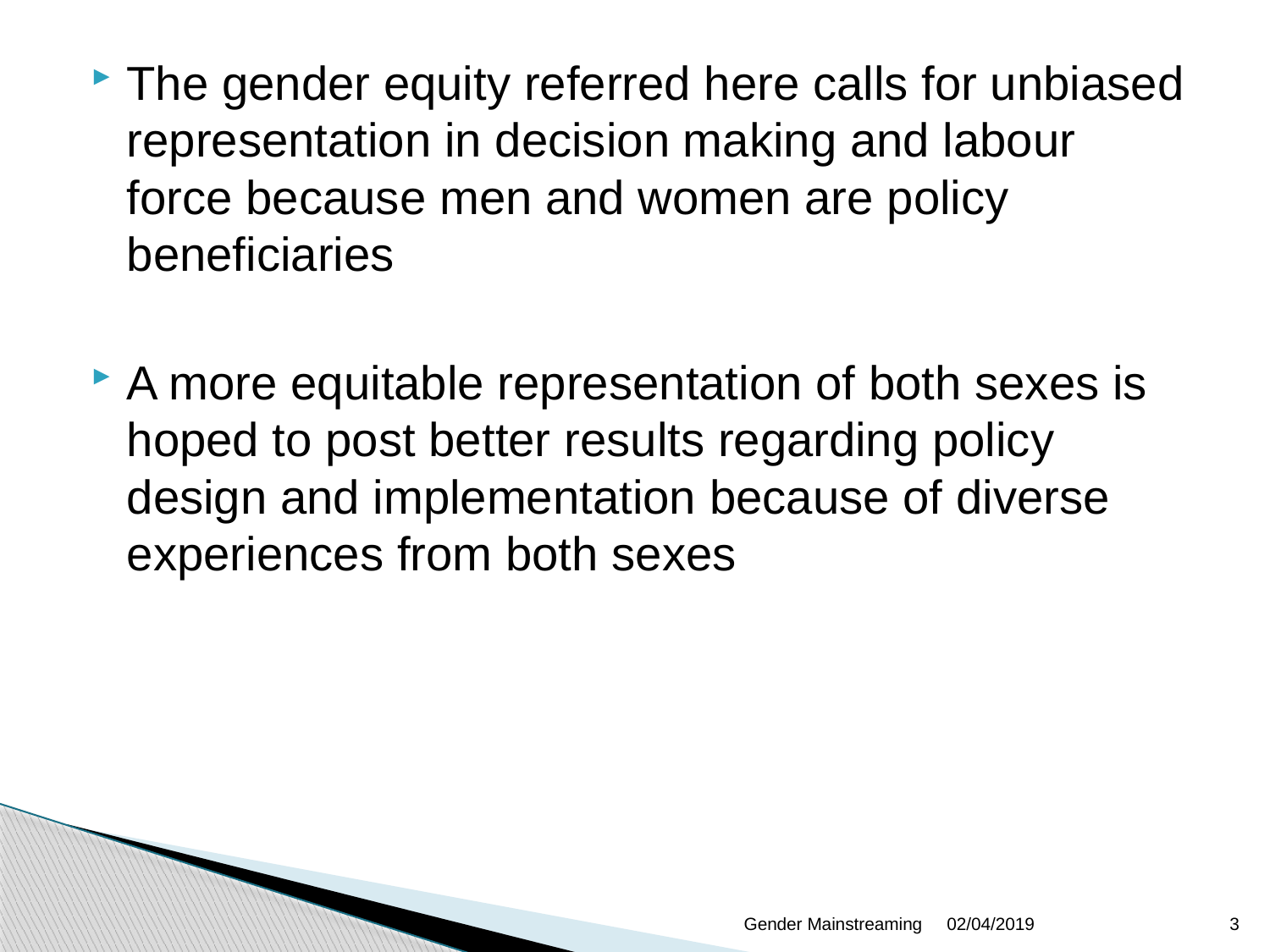

The gender equity referred here calls for unbiased representation in decision making and labour force because men and women are policy beneficiaries

A more equitable representation of both sexes is hoped to post better results regarding policy design and implementation because of diverse experiences from both sexes

Gender Mainstreaming
02/04/2019
3